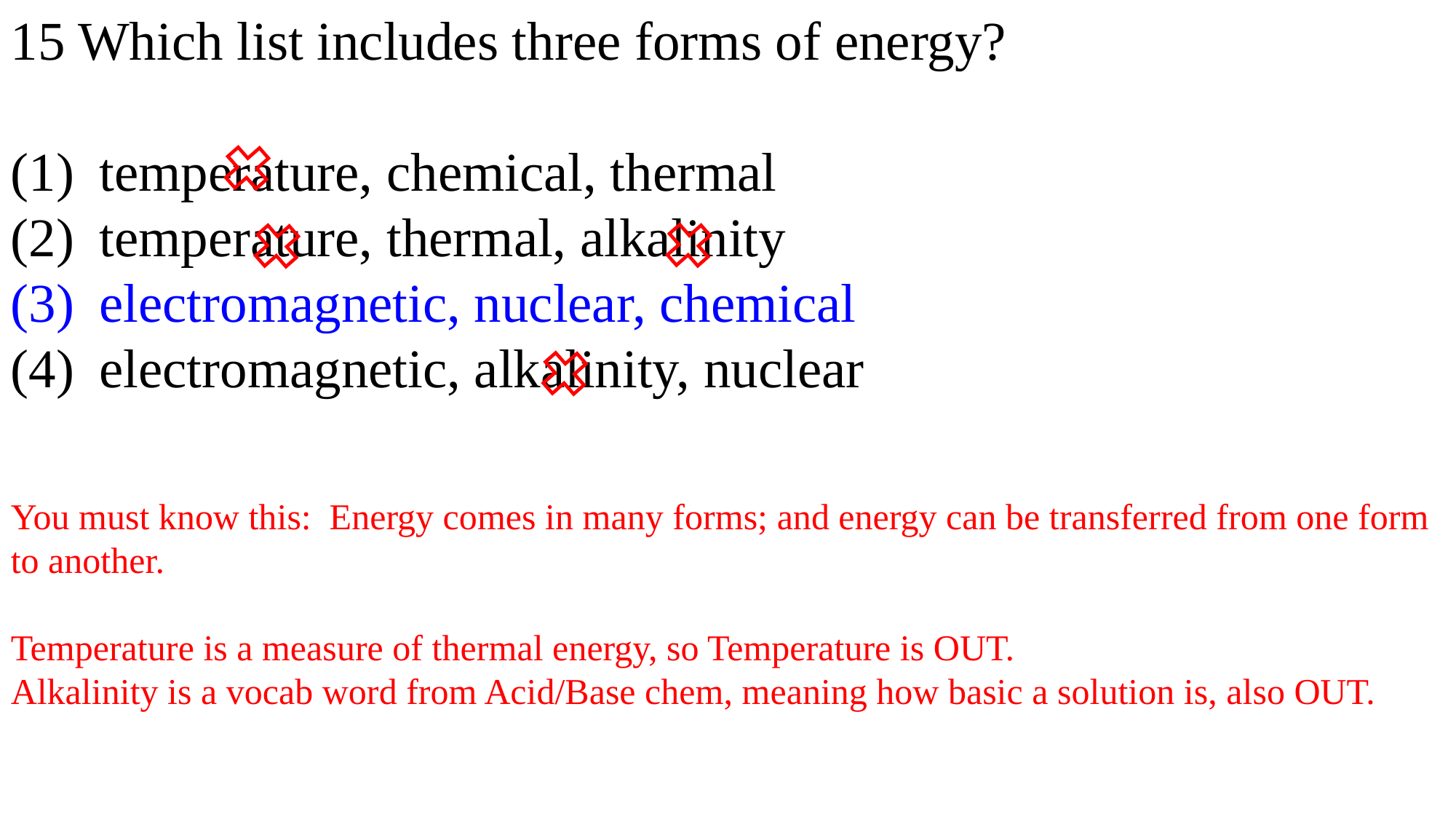

15 Which list includes three forms of energy?
temperature, chemical, thermal
temperature, thermal, alkalinity
electromagnetic, nuclear, chemical
electromagnetic, alkalinity, nuclear

You must know this:  Energy comes in many forms; and energy can be transferred from one form to another.

Temperature is a measure of thermal energy, so Temperature is OUT.
Alkalinity is a vocab word from Acid/Base chem, meaning how basic a solution is, also OUT.